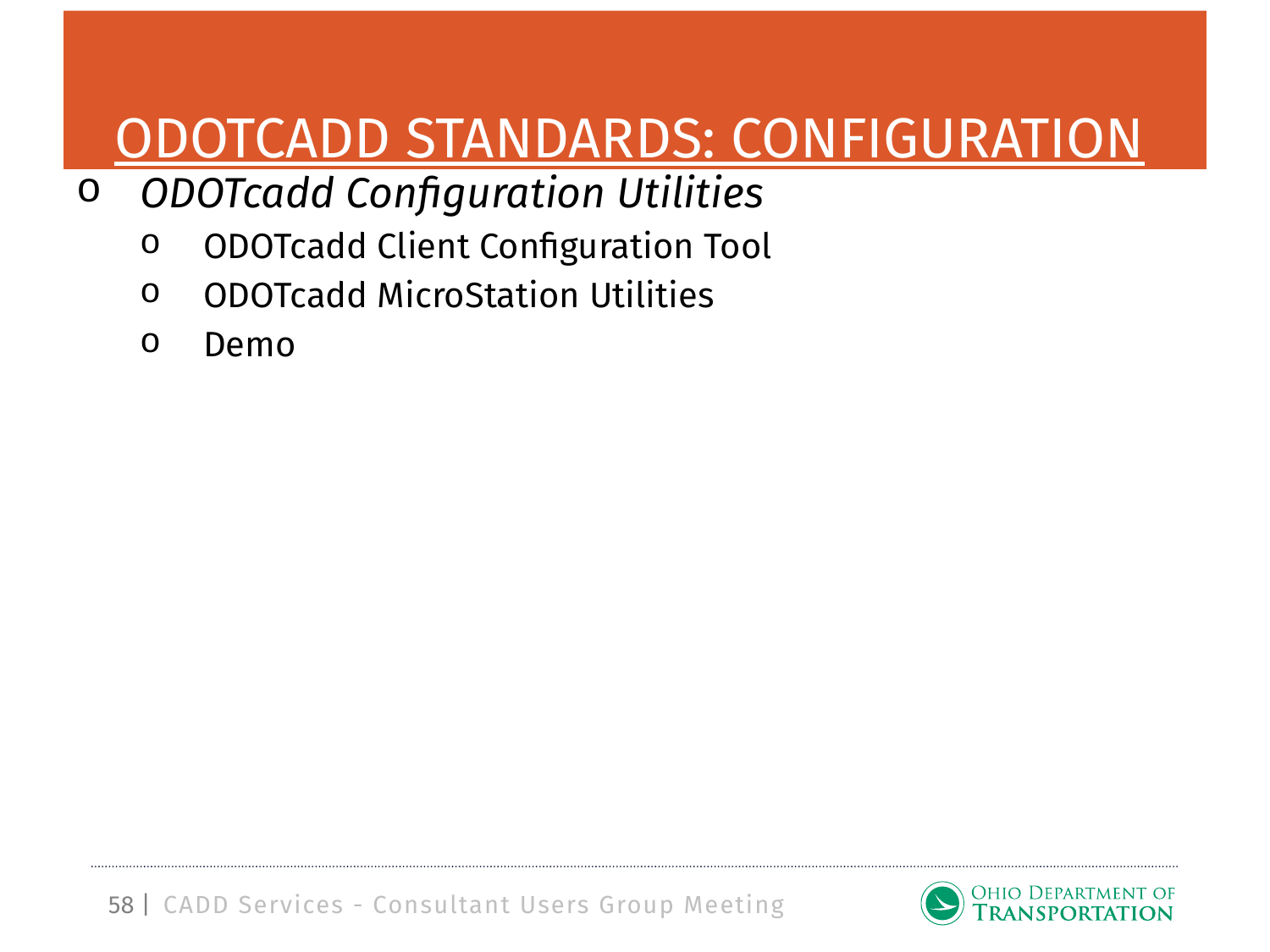

# ODOTcadd Standards: Configuration
ODOTcadd Configuration Utilities
ODOTcadd Client Configuration Tool
ODOTcadd MicroStation Utilities
Demo
CADD Services - Consultant Users Group Meeting